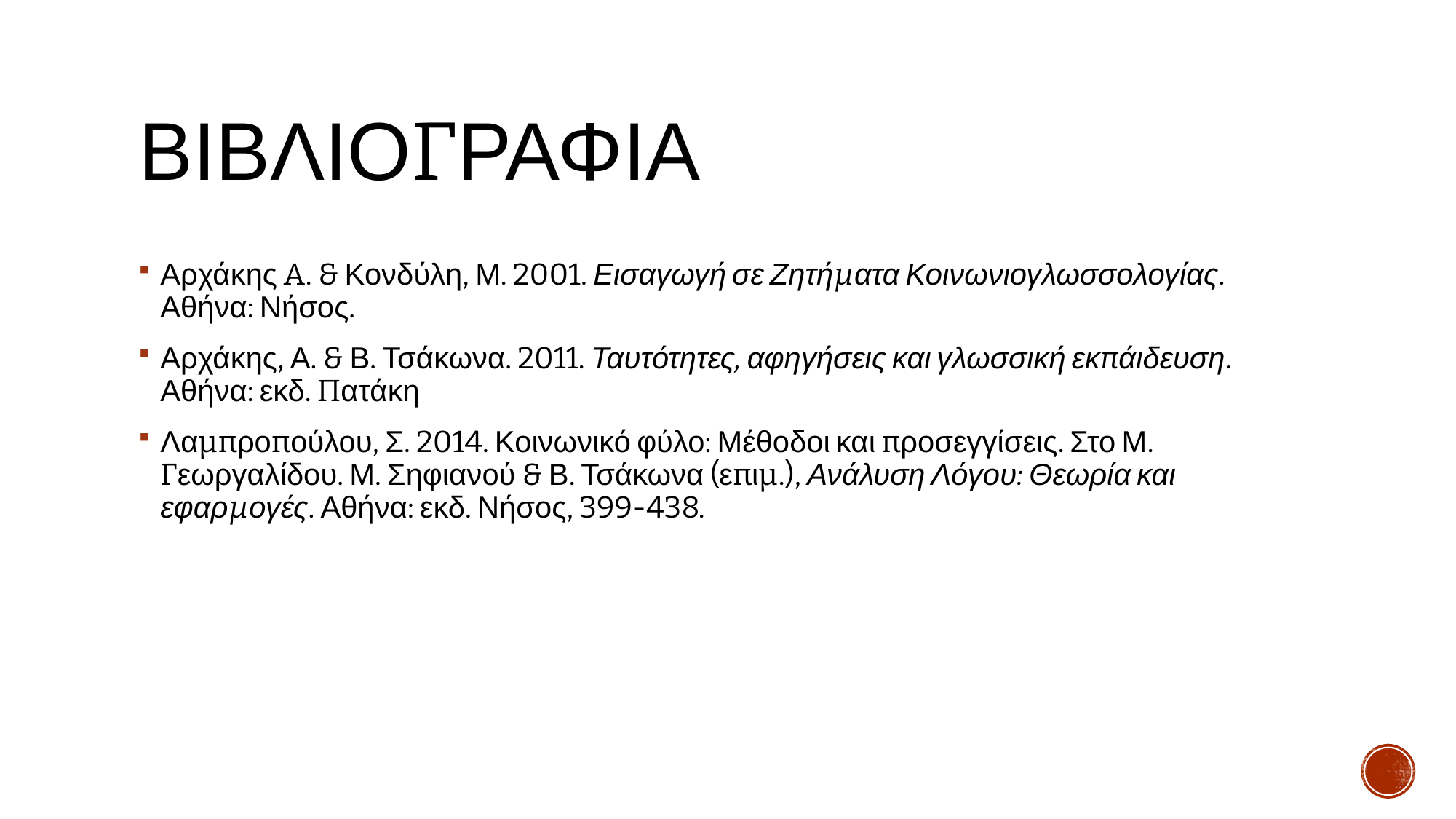

# βιβλιογραφια
Αρχάκης A. & Κονδύλη, Μ. 2001. Εισαγωγή σε Ζητήματα Κοινωνιογλωσσολογίας. Αθήνα: Νήσος.
Αρχάκης, Α. & Β. Τσάκωνα. 2011. Ταυτότητες, αφηγήσεις και γλωσσική εκπάιδευση. Αθήνα: εκδ. Πατάκη
Λαμπροπούλου, Σ. 2014. Κοινωνικό φύλο: Μέθοδοι και προσεγγίσεις. Στο Μ. Γεωργαλίδου. Μ. Σηφιανού & Β. Τσάκωνα (επιμ.), Ανάλυση Λόγου: Θεωρία και εφαρμογές. Αθήνα: εκδ. Νήσος, 399-438.